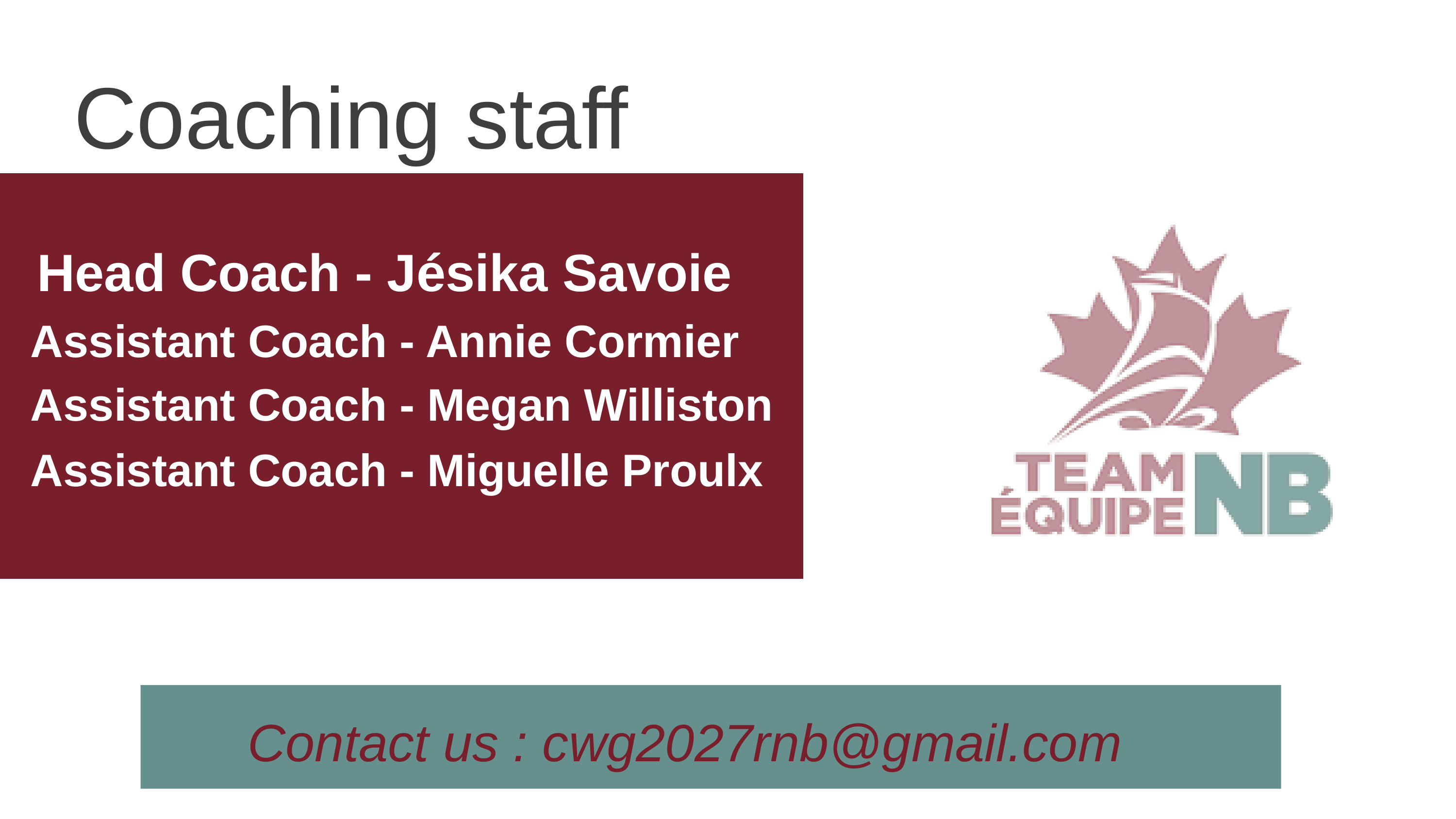

Coaching staff

Head Coach - Jésika Savoie
Assistant Coach - Annie Cormier
Assistant Coach - Megan Williston
Assistant Coach - Miguelle Proulx

Contact us : cwg2027rnb@gmail.com